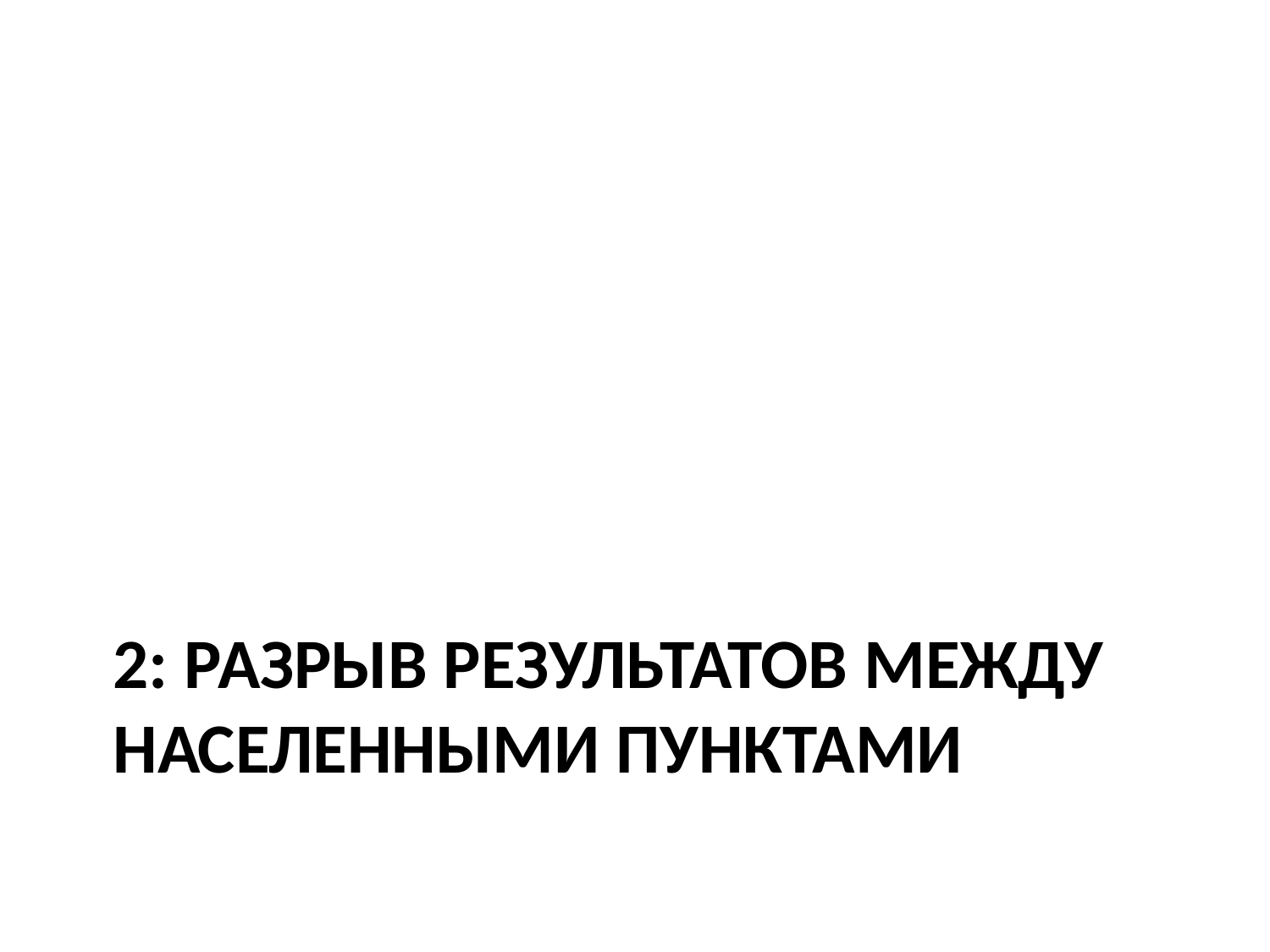

# 2: РАЗРЫВ РЕЗУЛЬТАТОВ МЕЖДУ НАСЕЛЕННЫМИ ПУНКТАМИ